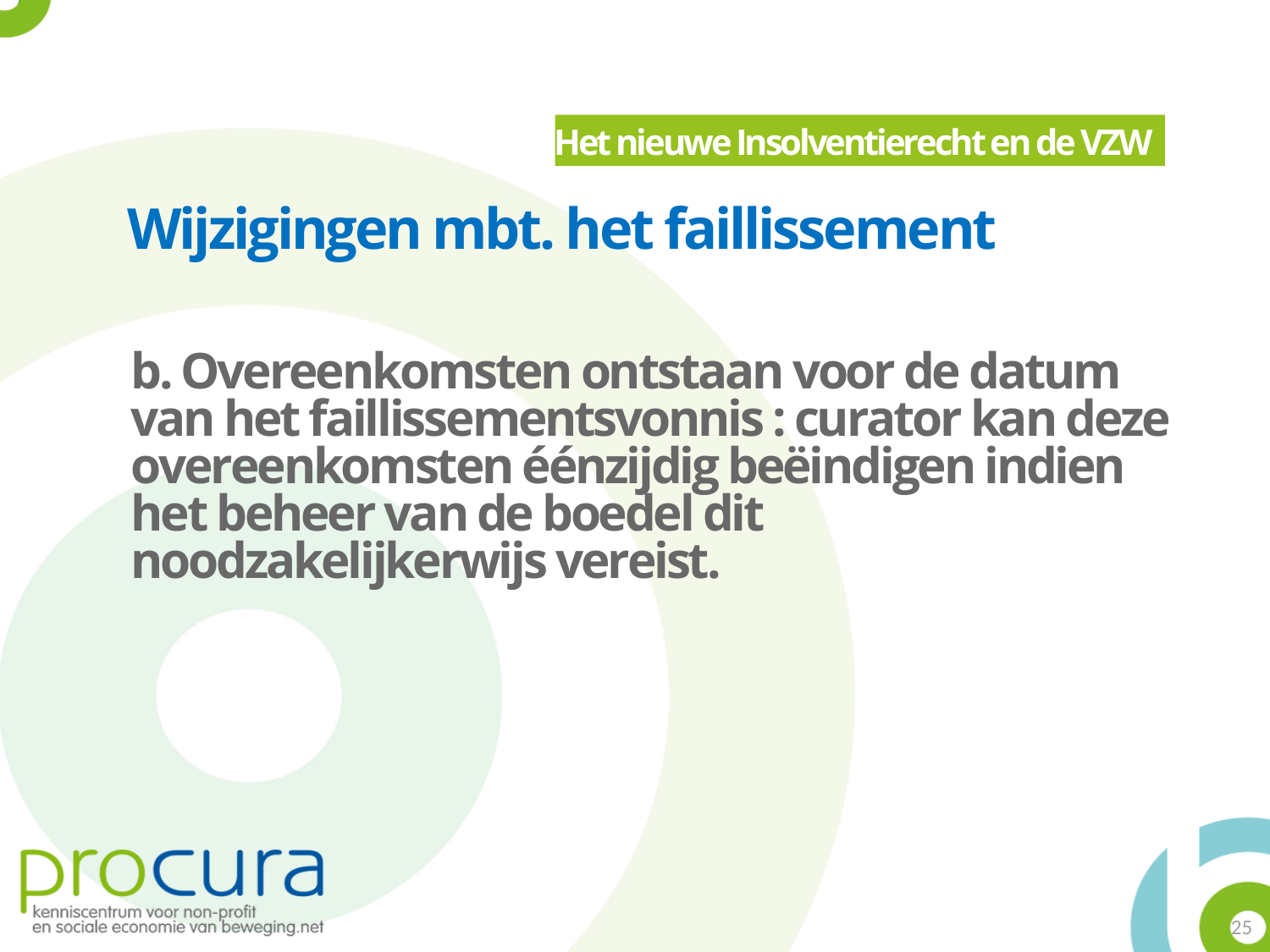

Het nieuwe Insolventierecht en de VZW
Wijzigingen mbt. het faillissement

b. Overeenkomsten ontstaan voor de datum van het faillissementsvonnis : curator kan deze overeenkomsten éénzijdig beëindigen indien het beheer van de boedel dit noodzakelijkerwijs vereist.
25